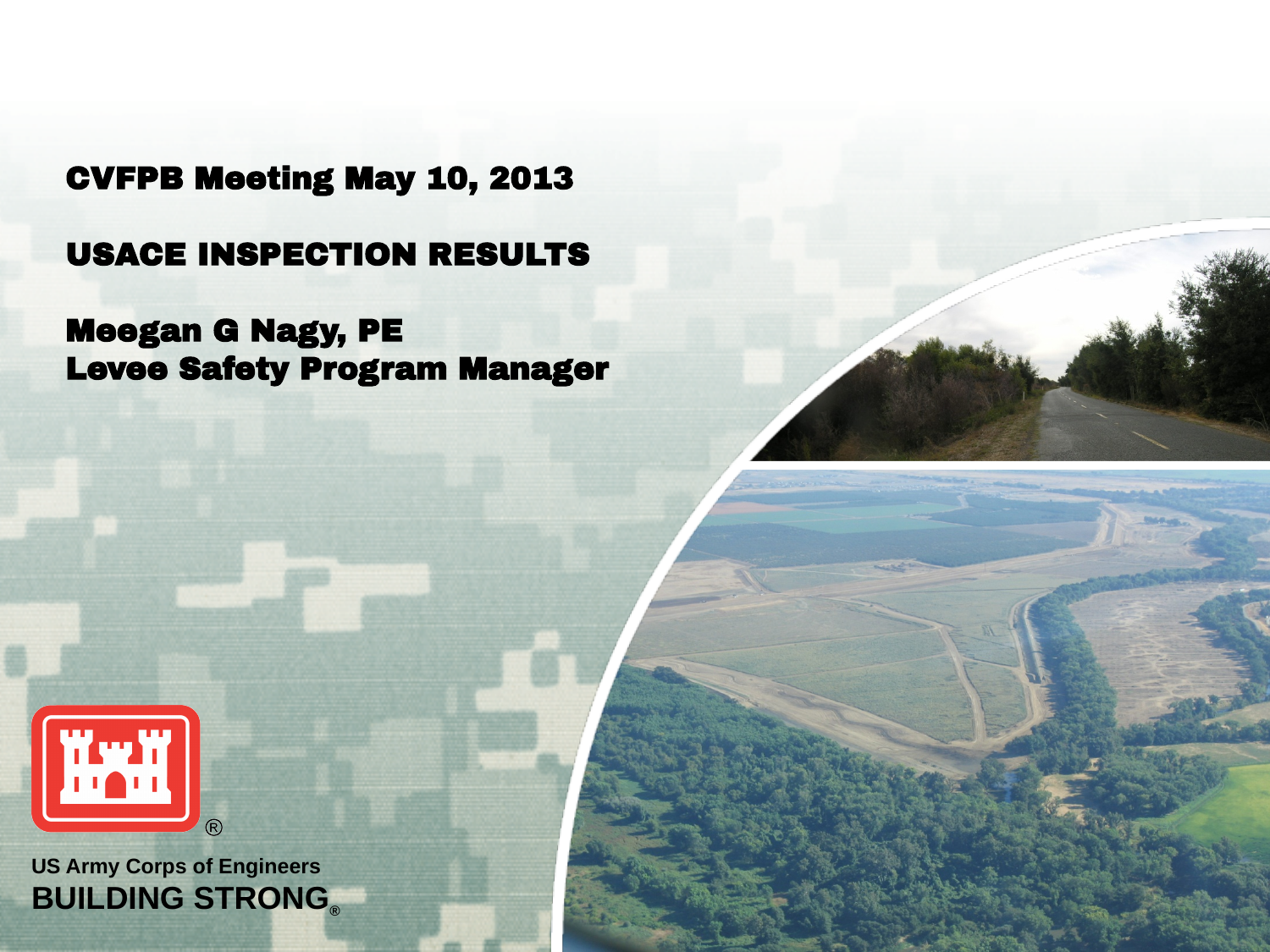

# CVFPB Meeting May 10, 2013 USACE INSPECTION RESULTS Meegan G Nagy, PE Levee Safety Program Manager